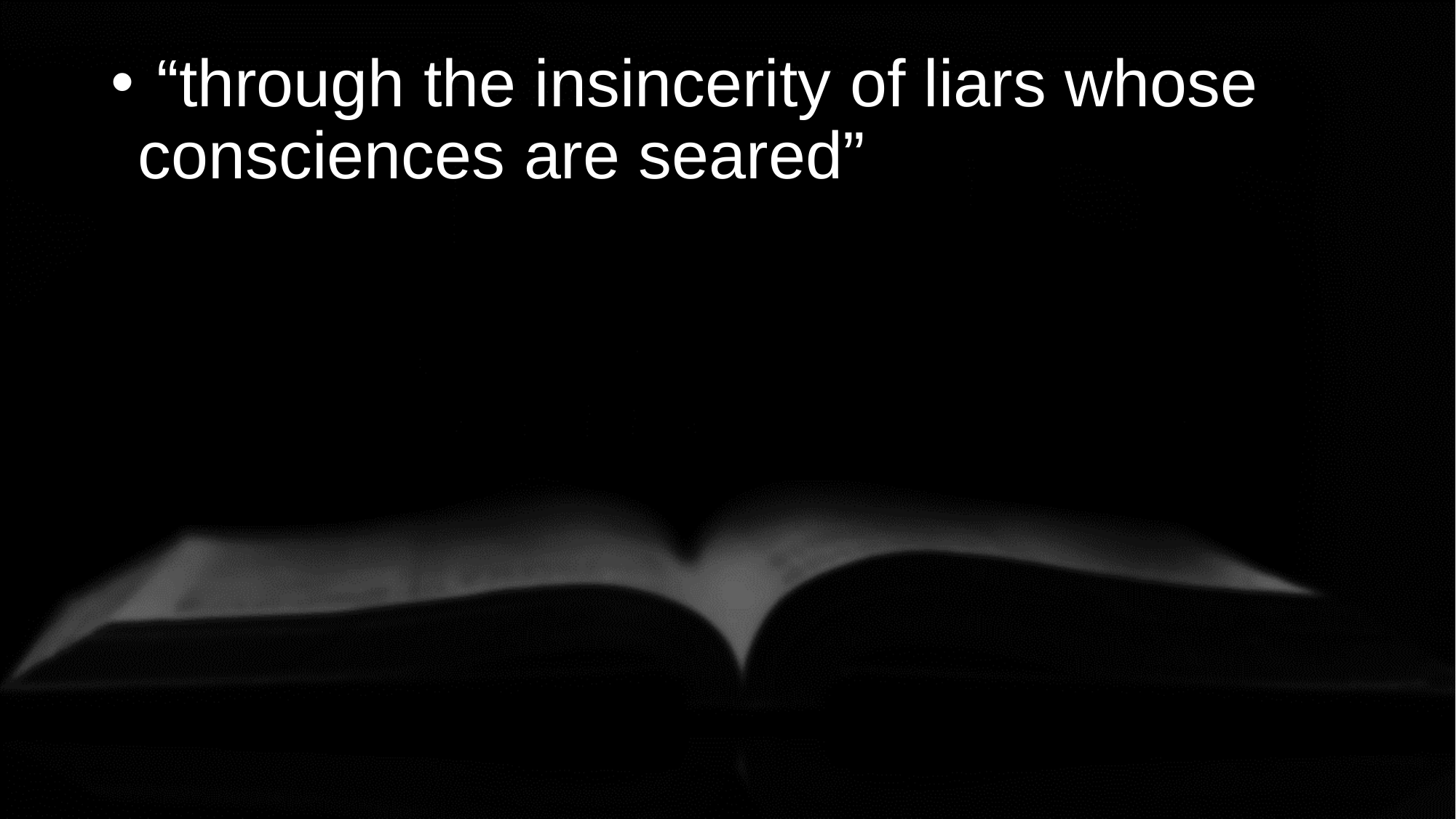

“through the insincerity of liars whose consciences are seared”